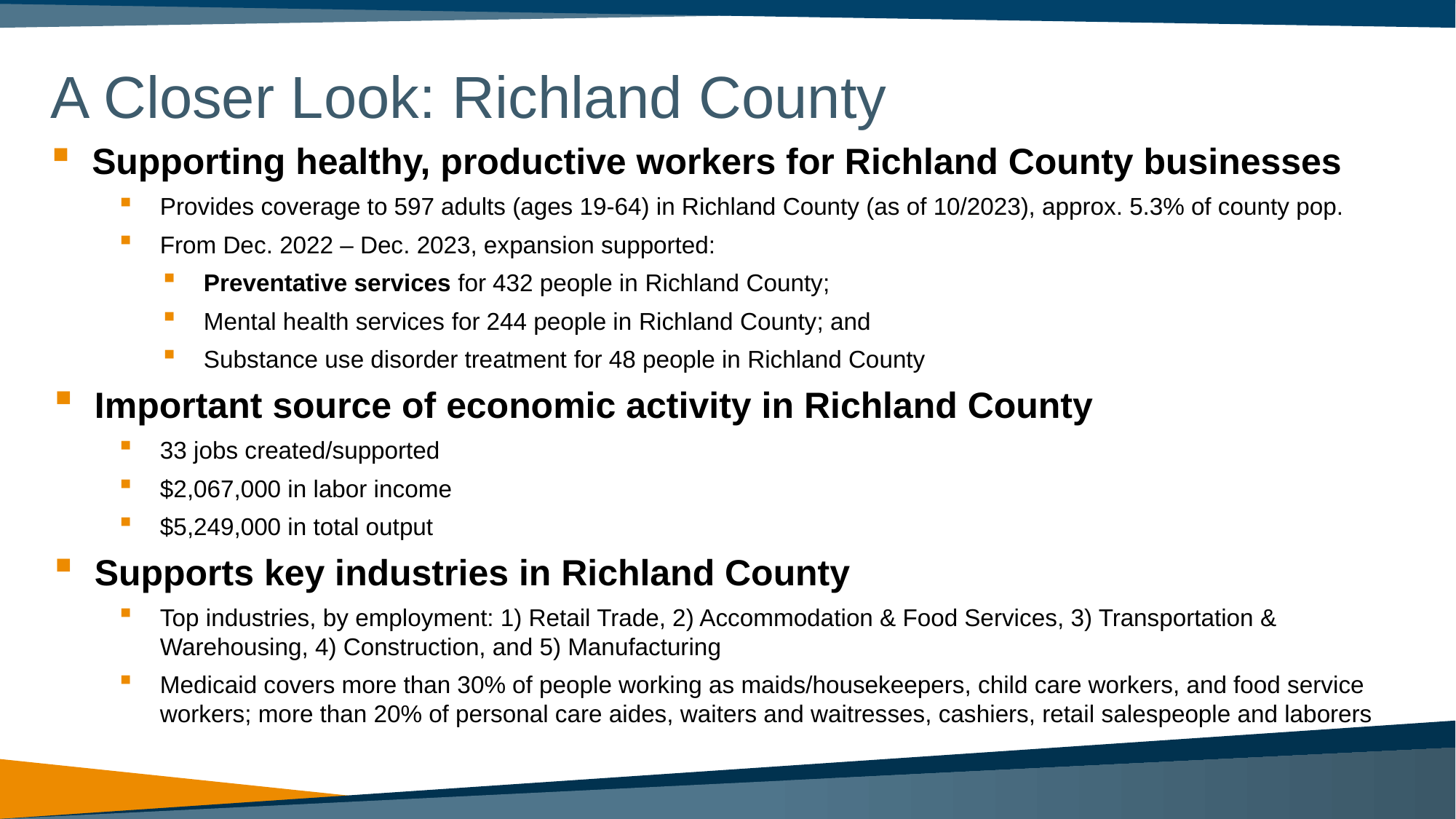

# A Closer Look: Richland County
Supporting healthy, productive workers for Richland County businesses
Provides coverage to 597 adults (ages 19-64) in Richland County (as of 10/2023), approx. 5.3% of county pop.
From Dec. 2022 – Dec. 2023, expansion supported:
Preventative services for 432 people in Richland County;
Mental health services for 244 people in Richland County; and
Substance use disorder treatment for 48 people in Richland County
Important source of economic activity in Richland County
33 jobs created/supported
$2,067,000 in labor income
$5,249,000 in total output
Supports key industries in Richland County
Top industries, by employment: 1) Retail Trade, 2) Accommodation & Food Services, 3) Transportation & Warehousing, 4) Construction, and 5) Manufacturing
Medicaid covers more than 30% of people working as maids/housekeepers, child care workers, and food service workers; more than 20% of personal care aides, waiters and waitresses, cashiers, retail salespeople and laborers